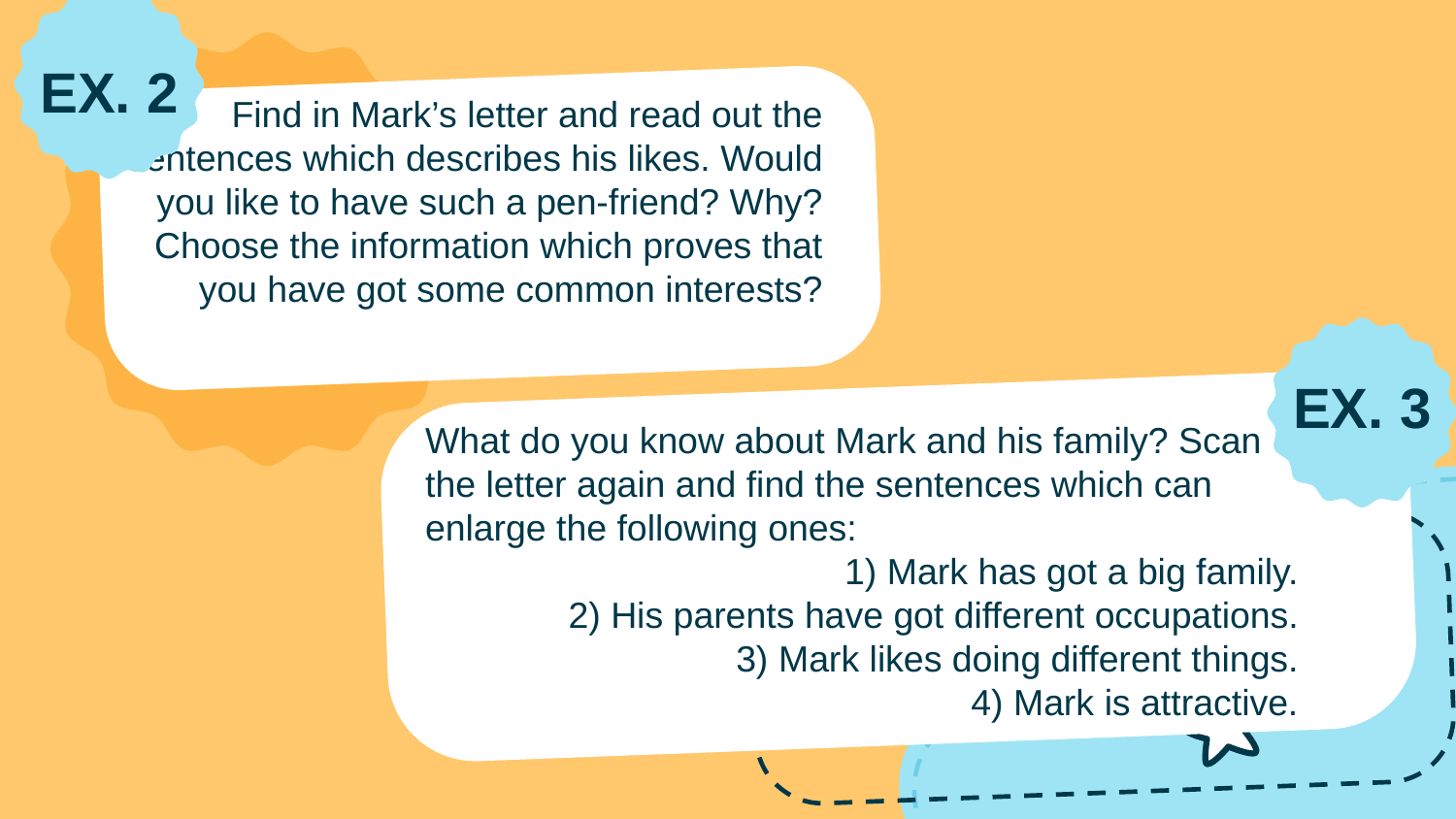

EX. 2

Find in Mark’s letter and read out the sentences which describes his likes. Would you like to have such a pen-friend? Why? Choose the information which proves that you have got some common interests?

EX. 3

What do you know about Mark and his family? Scan the letter again and find the sentences which can enlarge the following ones:
1) Mark has got a big family.
2) His parents have got different occupations.
3) Mark likes doing different things.
4) Mark is attractive.

V